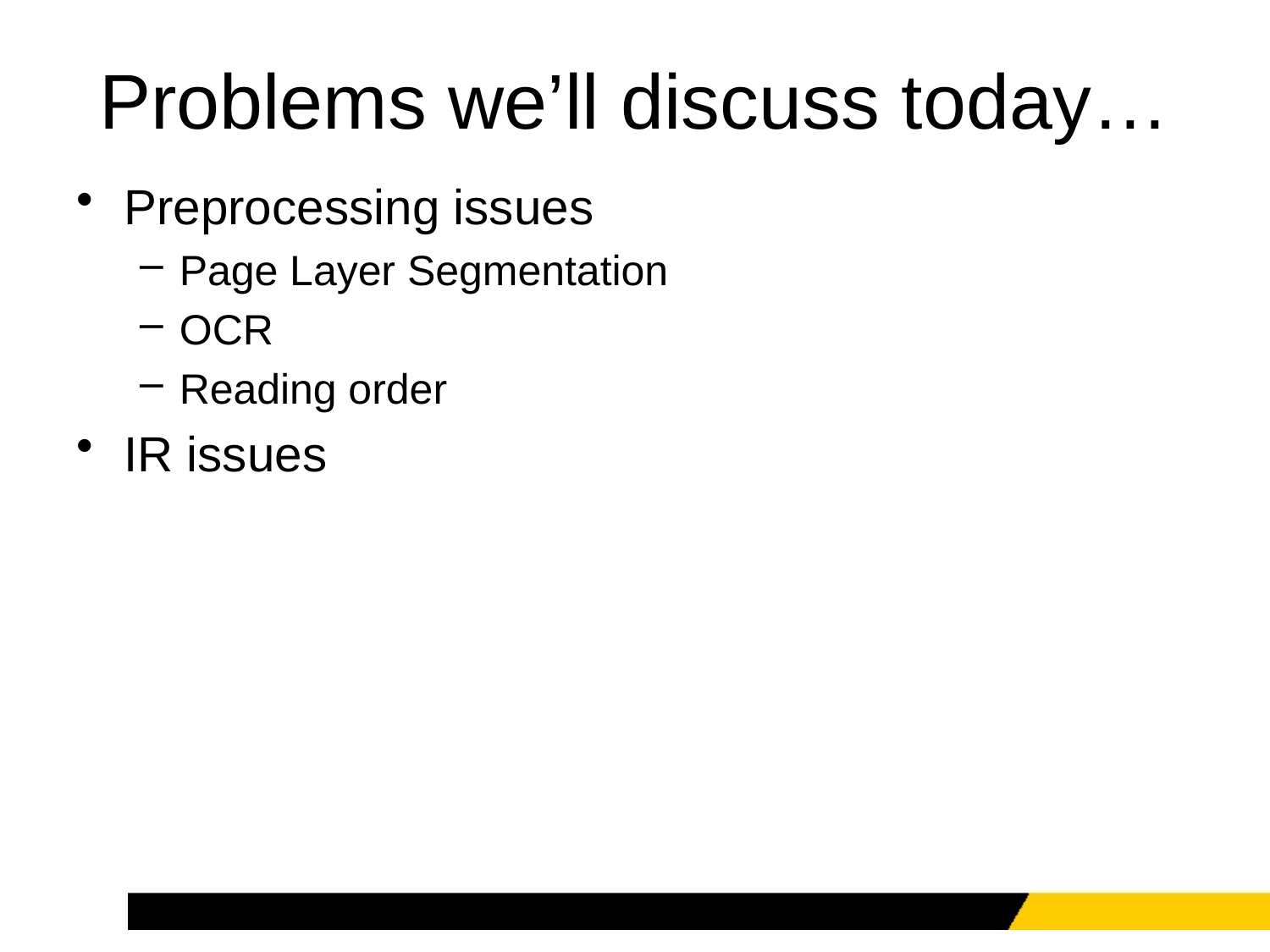

# Problems we’ll discuss today…
Preprocessing issues
Page Layer Segmentation
OCR
Reading order
IR issues